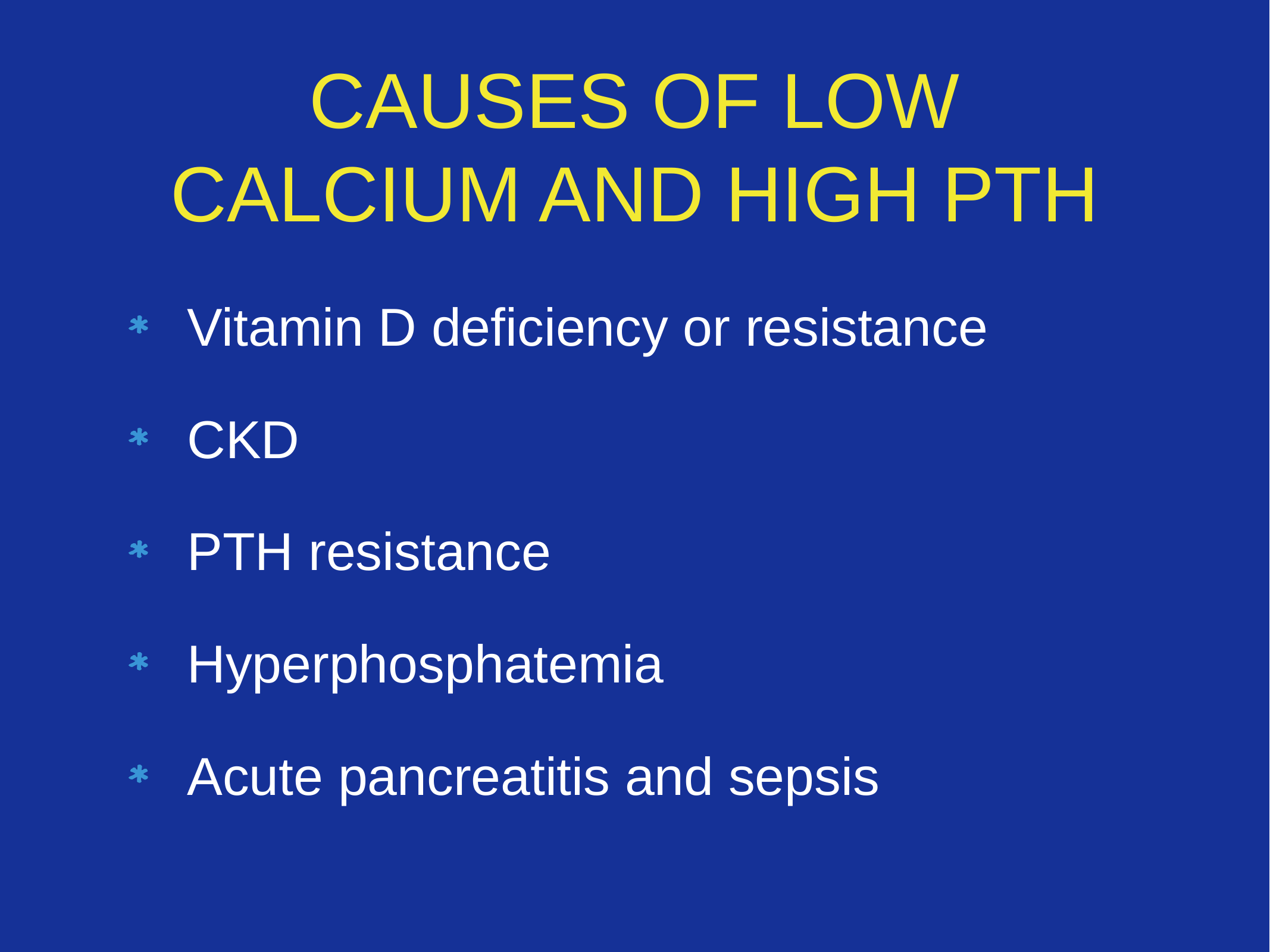

# CAUSES OF LOW CALCIUM AND HIGH PTH
Vitamin D deficiency or resistance
CKD
PTH resistance
Hyperphosphatemia
Acute pancreatitis and sepsis